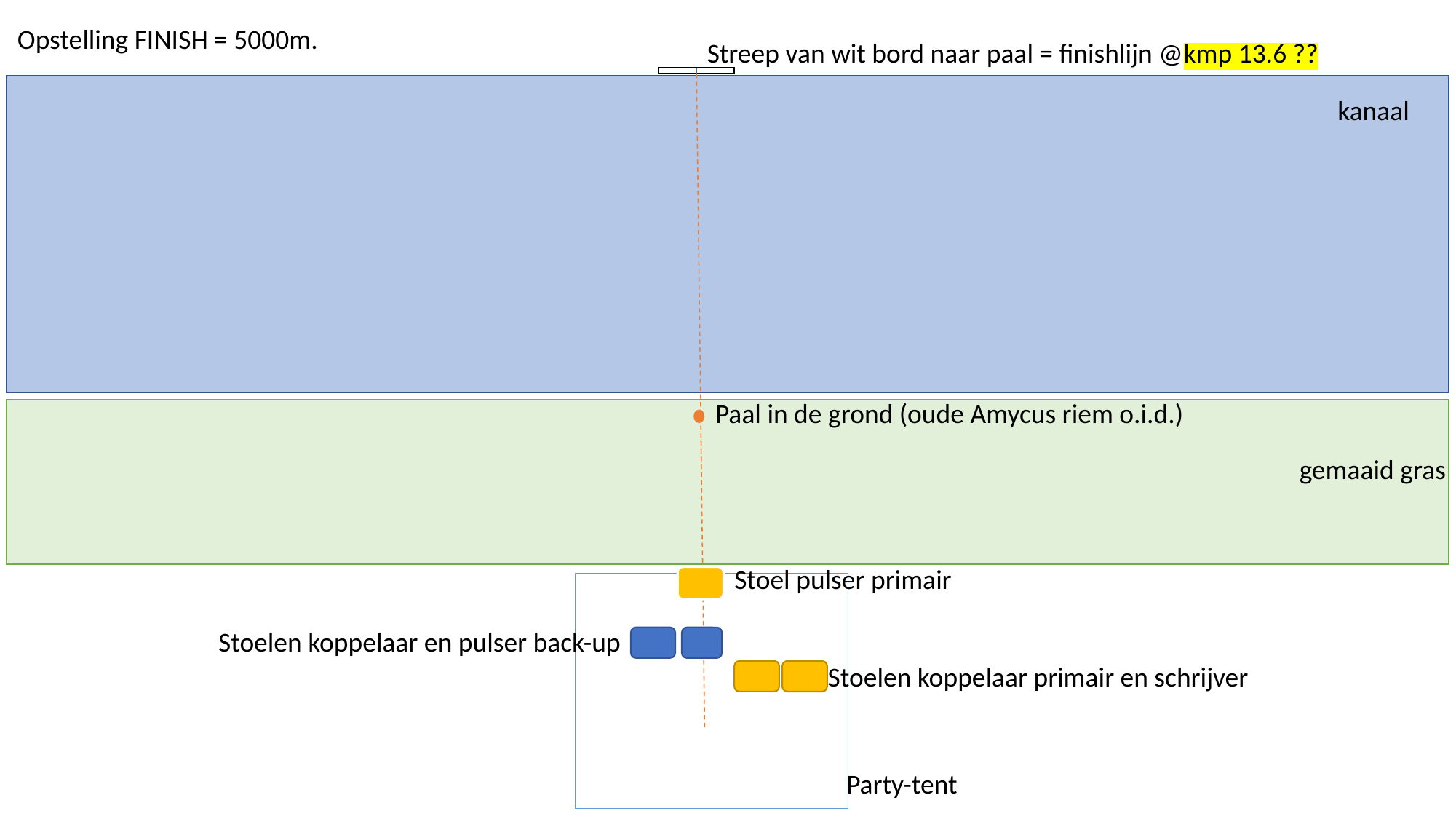

Opstelling FINISH = 5000m.
Streep van wit bord naar paal = finishlijn @kmp 13.6 ??

kanaal
Paal in de grond (oude Amycus riem o.i.d.)

gemaaid gras
Stoel pulser primair

Stoelen koppelaar en pulser back-up

Stoelen koppelaar primair en schrijver

Party-tent